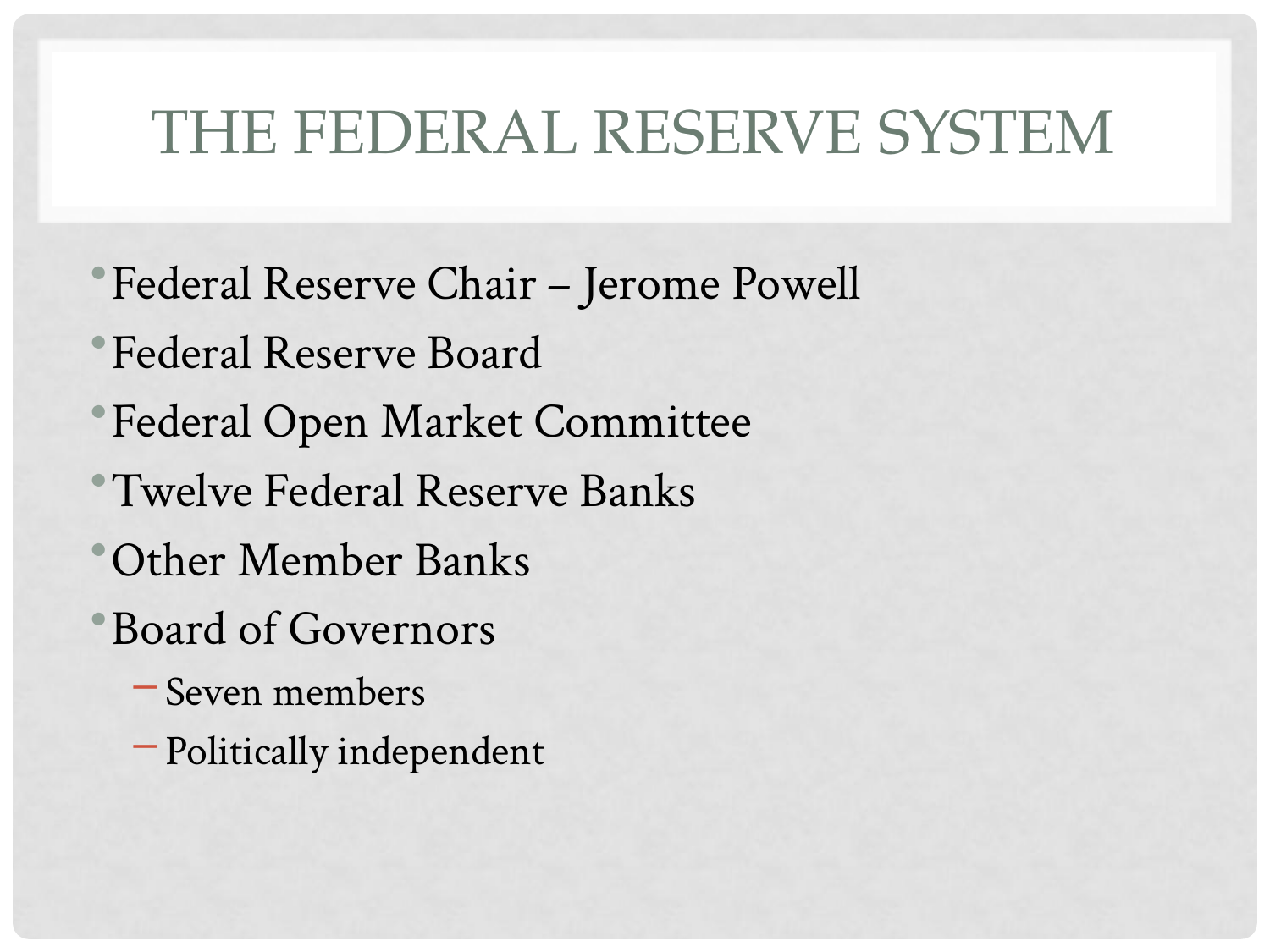

# The Federal Reserve System
Federal Reserve Chair – Jerome Powell
Federal Reserve Board
Federal Open Market Committee
Twelve Federal Reserve Banks
Other Member Banks
Board of Governors
Seven members
Politically independent